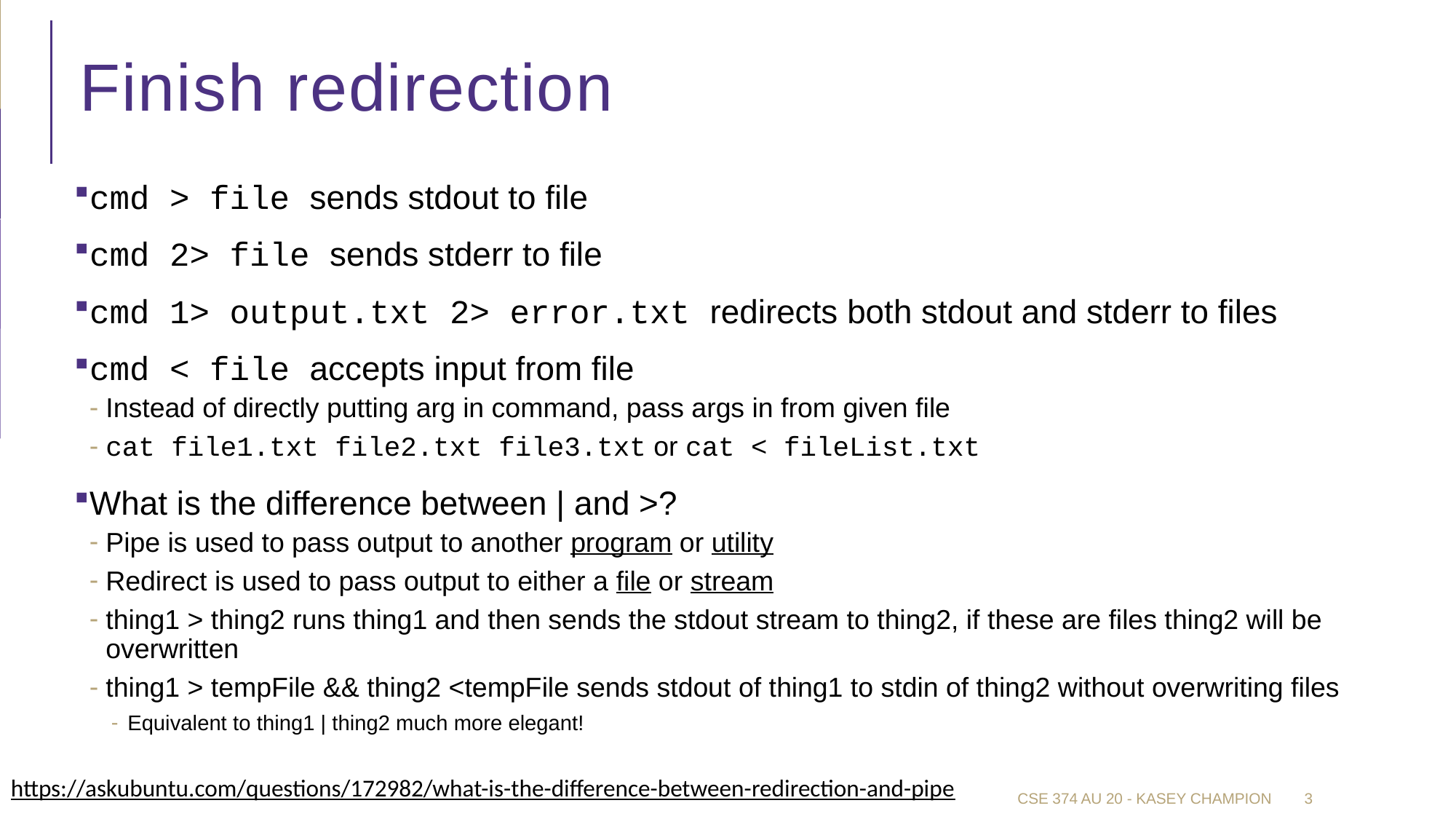

# Finish redirection
cmd > file sends stdout to file
cmd 2> file sends stderr to file
cmd 1> output.txt 2> error.txt redirects both stdout and stderr to files
cmd < file accepts input from file
Instead of directly putting arg in command, pass args in from given file
cat file1.txt file2.txt file3.txt or cat < fileList.txt
What is the difference between | and >?
Pipe is used to pass output to another program or utility
Redirect is used to pass output to either a file or stream
thing1 > thing2 runs thing1 and then sends the stdout stream to thing2, if these are files thing2 will be overwritten
thing1 > tempFile && thing2 <tempFile sends stdout of thing1 to stdin of thing2 without overwriting files
Equivalent to thing1 | thing2 much more elegant!
https://askubuntu.com/questions/172982/what-is-the-difference-between-redirection-and-pipe
CSE 374 au 20 - Kasey Champion
3